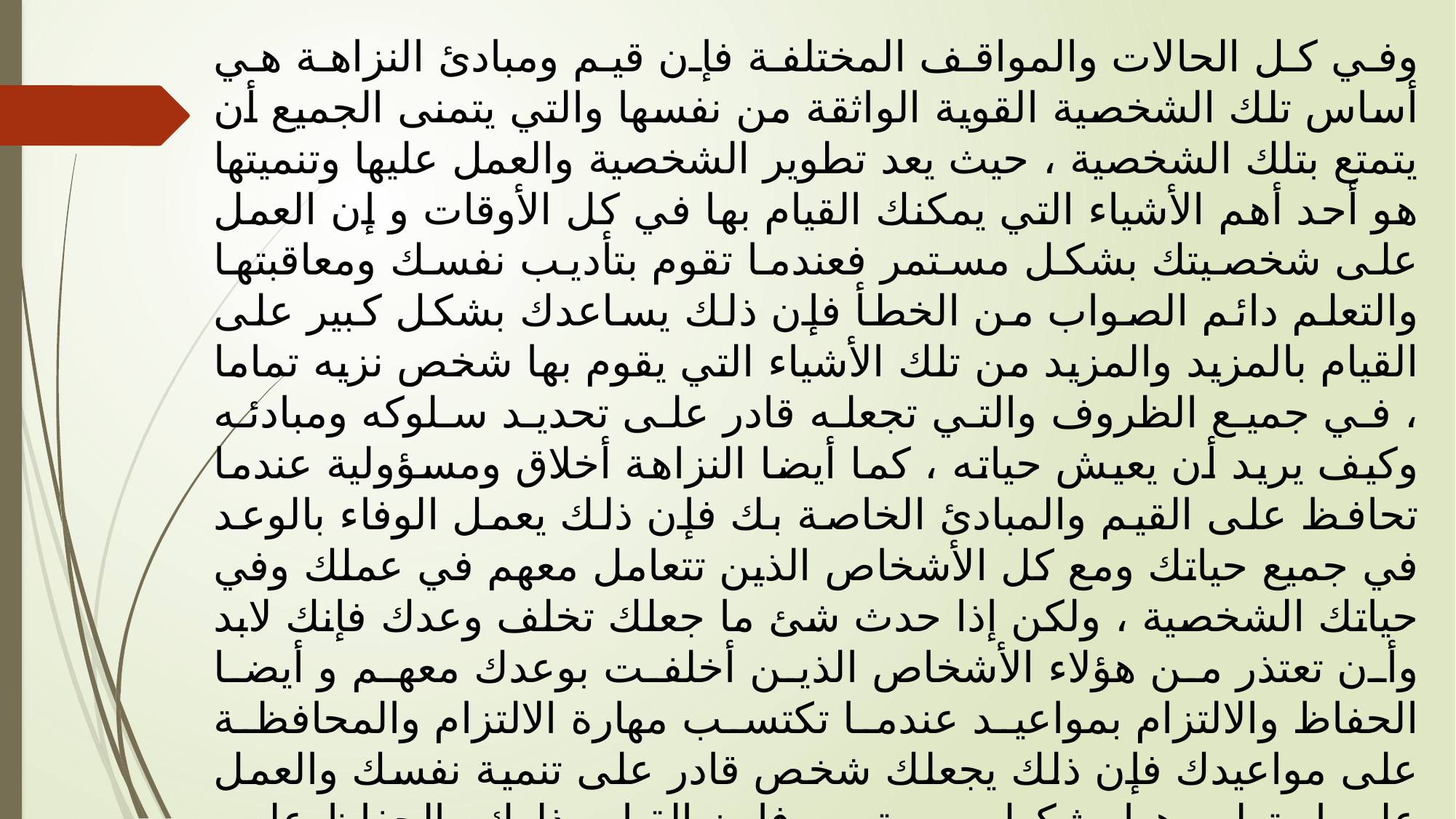

وفي كل الحالات والمواقف المختلفة فإن قيم ومبادئ النزاهة هي أساس تلك الشخصية القوية الواثقة من نفسها والتي يتمنى الجميع أن يتمتع بتلك الشخصية ، حيث يعد تطوير الشخصية والعمل عليها وتنميتها هو أحد أهم الأشياء التي يمكنك القيام بها في كل الأوقات و إن العمل على شخصيتك بشكل مستمر فعندما تقوم بتأديب نفسك ومعاقبتها والتعلم دائم الصواب من الخطأ فإن ذلك يساعدك بشكل كبير على القيام بالمزيد والمزيد من تلك الأشياء التي يقوم بها شخص نزيه تماما ، في جميع الظروف والتي تجعله قادر على تحديد سلوكه ومبادئه وكيف يريد أن يعيش حياته ، كما أيضا النزاهة أخلاق ومسؤولية عندما تحافظ على القيم والمبادئ الخاصة بك فإن ذلك يعمل الوفاء بالوعد في جميع حياتك ومع كل الأشخاص الذين تتعامل معهم في عملك وفي حياتك الشخصية ، ولكن إذا حدث شئ ما جعلك تخلف وعدك فإنك لابد وأن تعتذر من هؤلاء الأشخاص الذين أخلفت بوعدك معهم و أيضا الحفاظ والالتزام بمواعيد عندما تكتسب مهارة الالتزام والمحافظة على مواعيدك فإن ذلك يجعلك شخص قادر على تنمية نفسك والعمل عليها وتطويرها بشكل مستمر ، فإن القيام بذلك والحفاظ على مواعيدك بشكل دائم يؤثر عليك مهنيا وشخصيا وفي مختلف مجالات حياتك (ممارسة إيمانك ، الحفاظ على لياقتك ، التواجد مع العائلة ) .